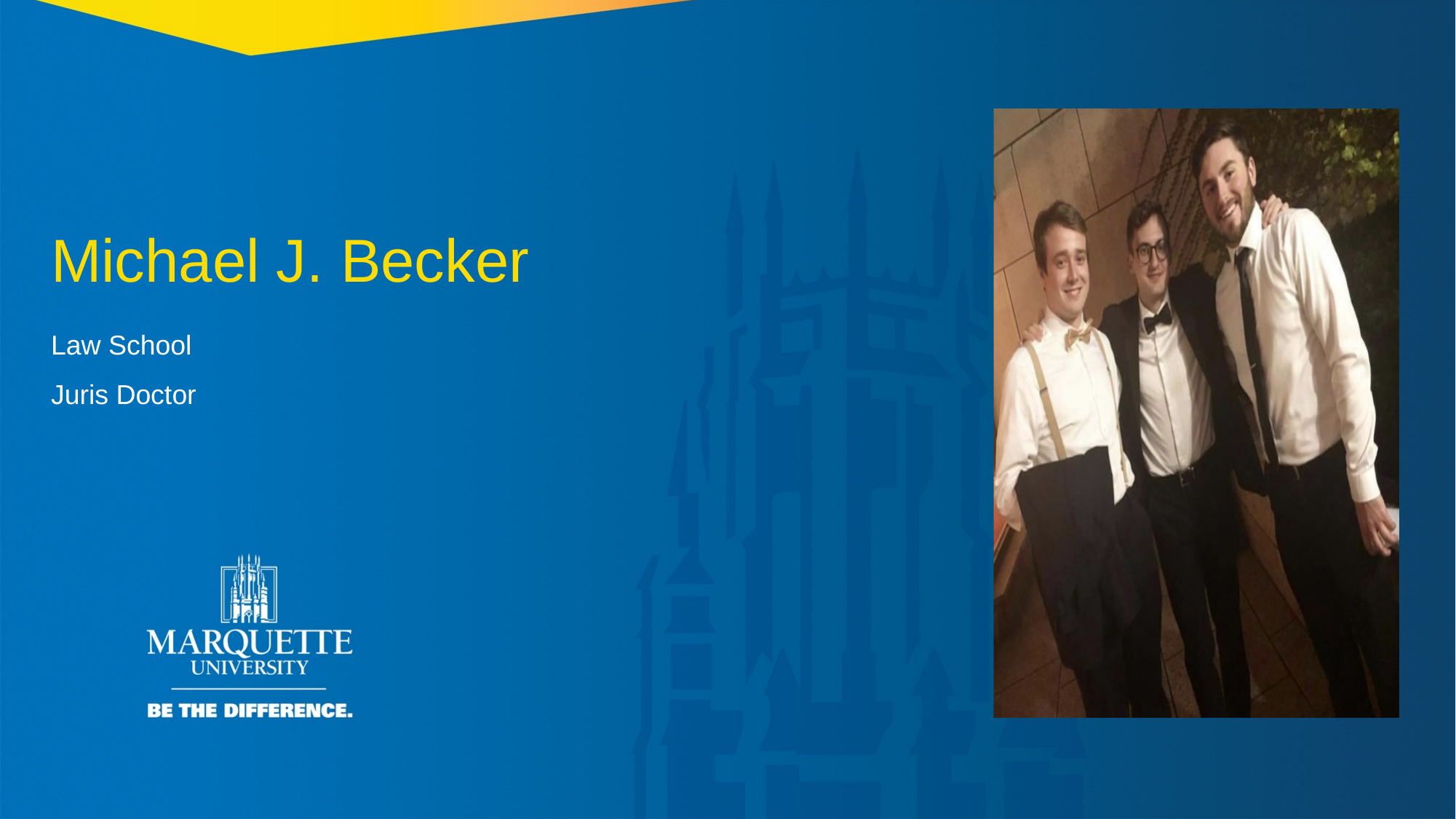

Michael J. Becker
Law School
Juris Doctor